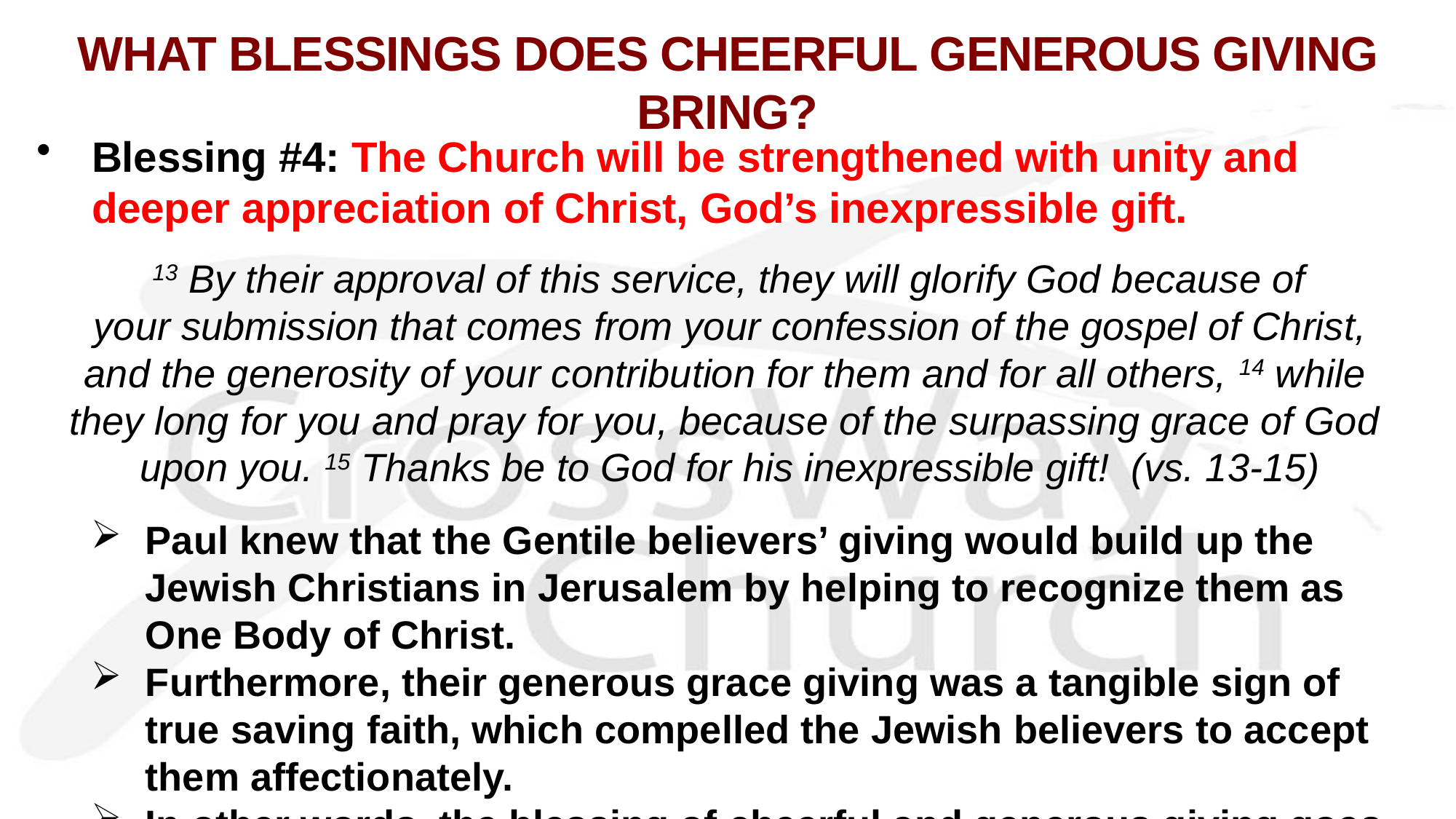

# WHAT BLESSINGS DOES CHEERFUL GENEROUS GIVING BRING?
Blessing #4: The Church will be strengthened with unity and deeper appreciation of Christ, God’s inexpressible gift.

13 By their approval of this service, they will glorify God because of
 your submission that comes from your confession of the gospel of Christ,
and the generosity of your contribution for them and for all others, 14 while
they long for you and pray for you, because of the surpassing grace of God
upon you. 15 Thanks be to God for his inexpressible gift!  (vs. 13-15)

Paul knew that the Gentile believers’ giving would build up the Jewish Christians in Jerusalem by helping to recognize them as One Body of Christ.
Furthermore, their generous grace giving was a tangible sign of true saving faith, which compelled the Jewish believers to accept them affectionately.
In other words, the blessing of cheerful and generous giving goes beyond immediate recipients and to the unity and edification of the Church.